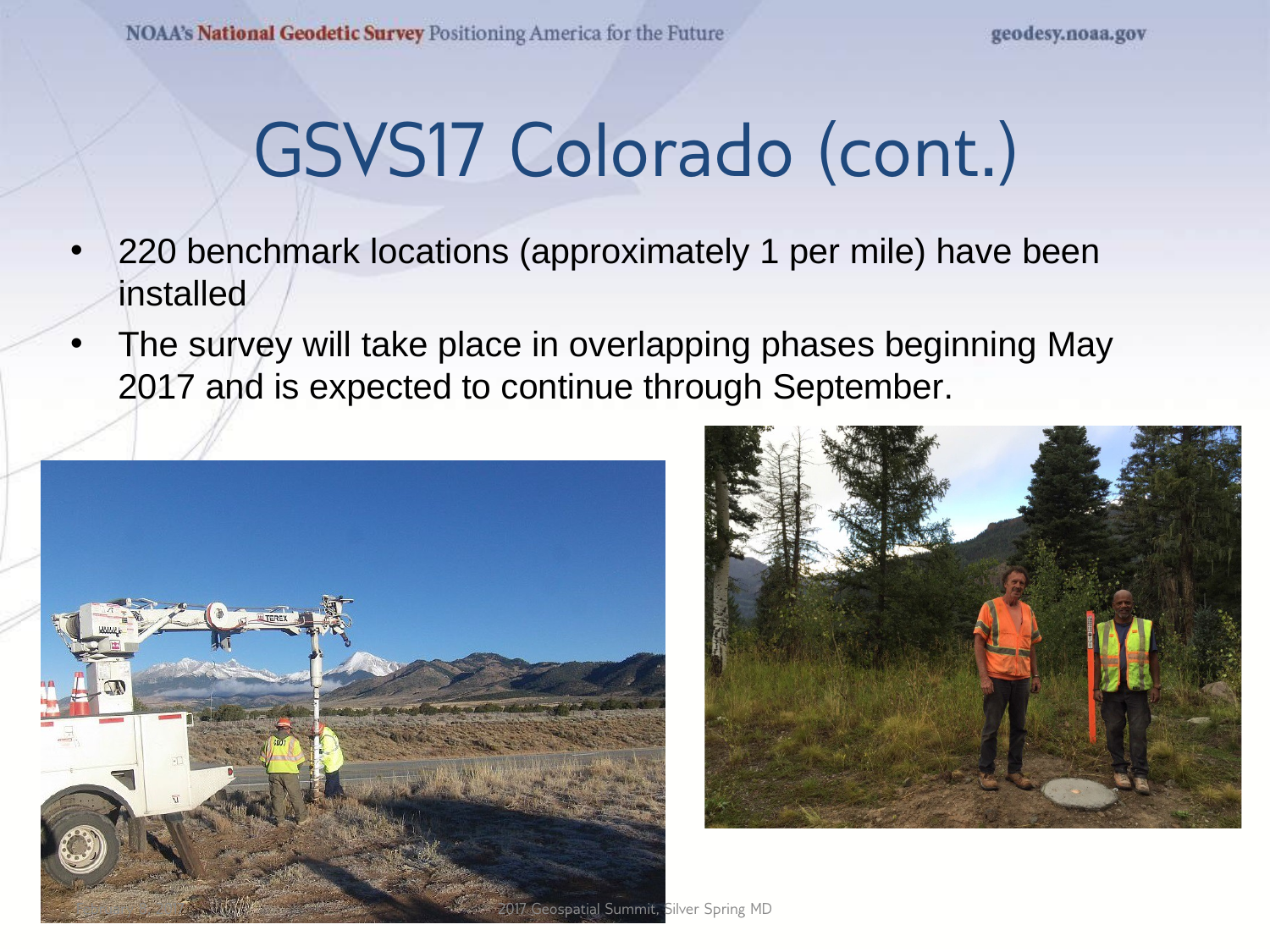

GSVS17 Colorado (cont.)
220 benchmark locations (approximately 1 per mile) have been installed
The survey will take place in overlapping phases beginning May 2017 and is expected to continue through September.

February 8, 2017
2017 Geospatial Summit, Silver Spring MD